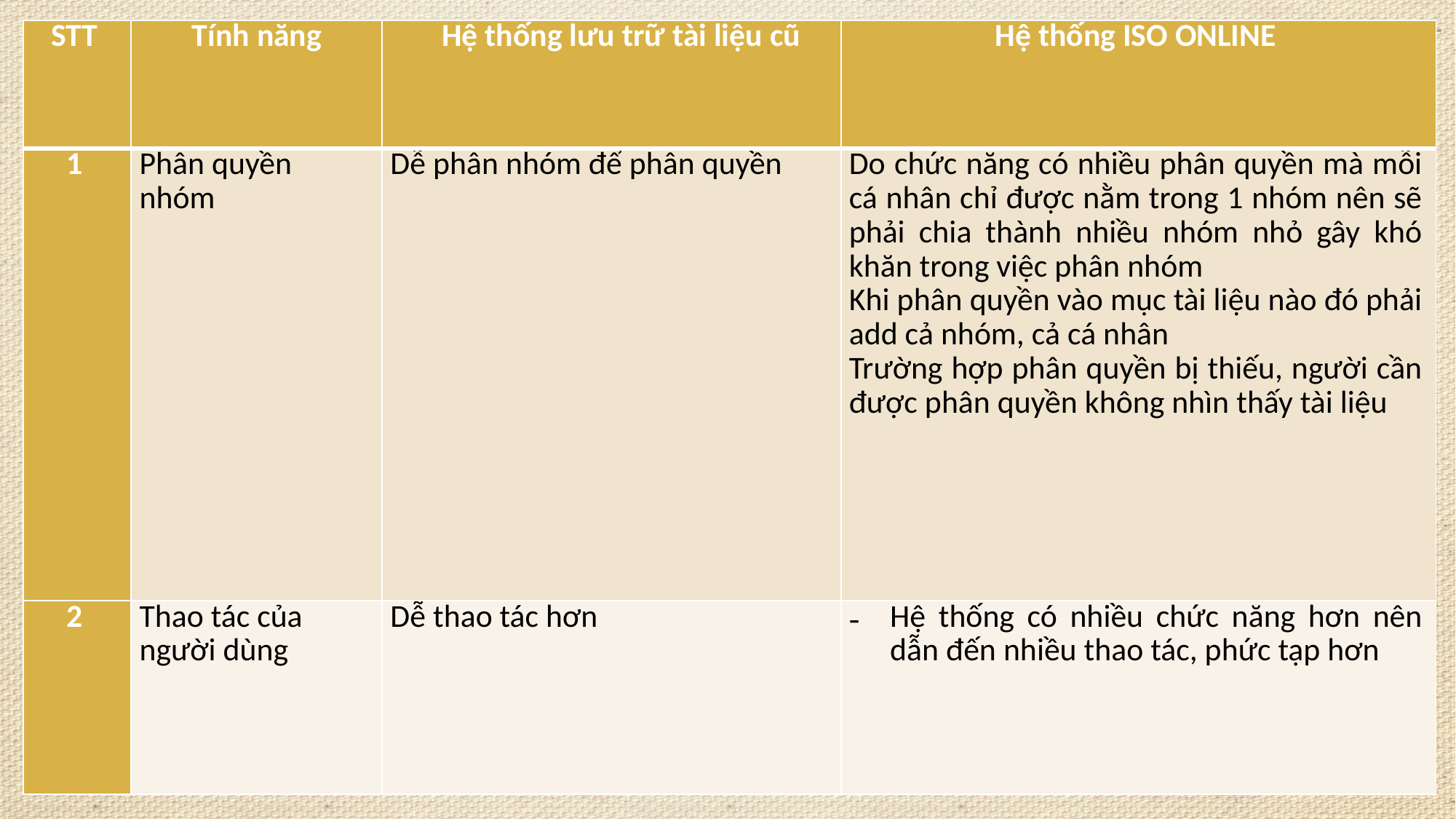

| STT | Tính năng | Hệ thống lưu trữ tài liệu cũ | Hệ thống ISO ONLINE |
| --- | --- | --- | --- |
| 1 | Phân quyền nhóm | Dễ phân nhóm để phân quyền | Do chức năng có nhiều phân quyền mà mỗi cá nhân chỉ được nằm trong 1 nhóm nên sẽ phải chia thành nhiều nhóm nhỏ gây khó khăn trong việc phân nhóm Khi phân quyền vào mục tài liệu nào đó phải add cả nhóm, cả cá nhân Trường hợp phân quyền bị thiếu, người cần được phân quyền không nhìn thấy tài liệu |
| 2 | Thao tác của người dùng | Dễ thao tác hơn | Hệ thống có nhiều chức năng hơn nên dẫn đến nhiều thao tác, phức tạp hơn |
#